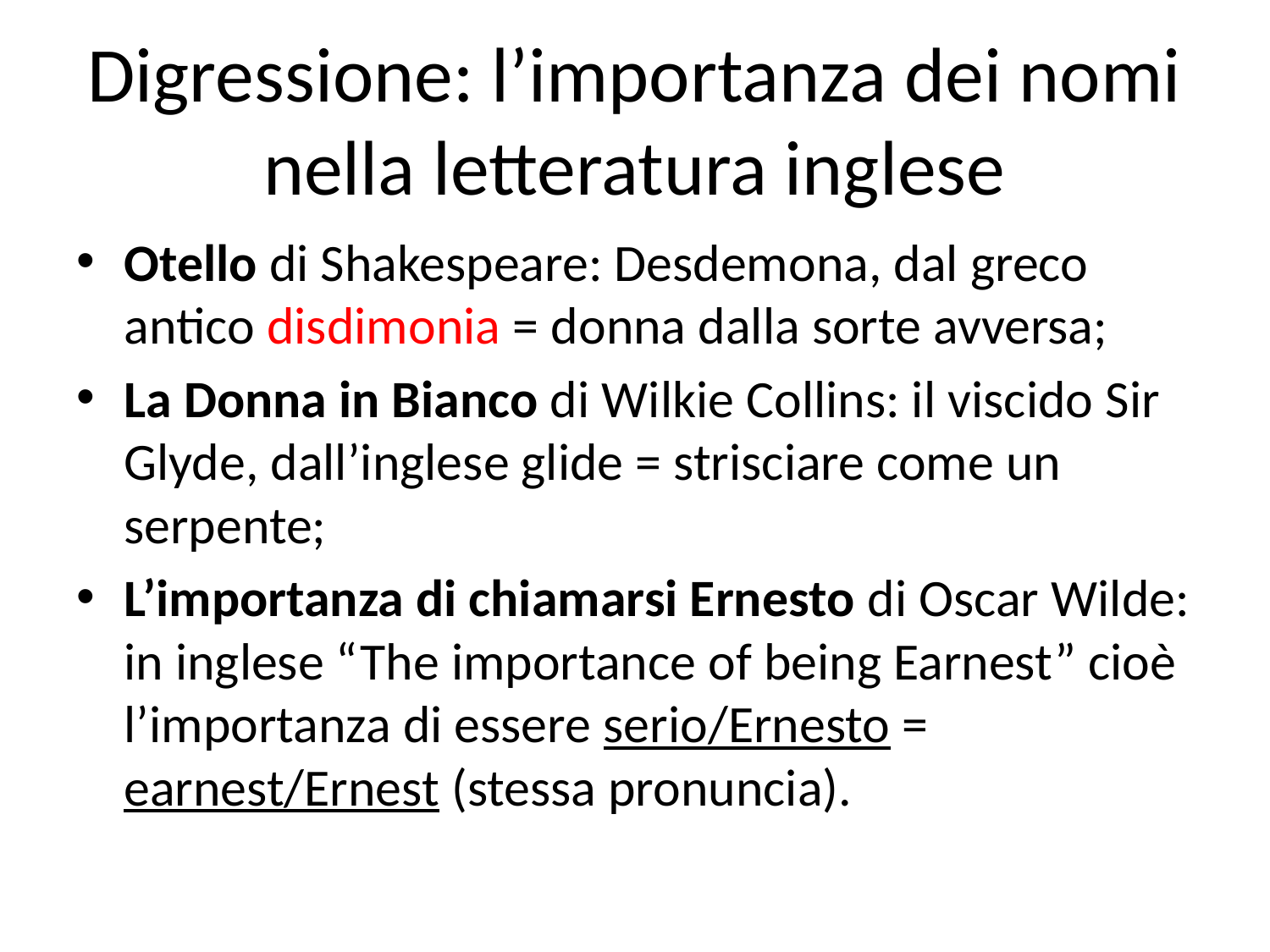

# Digressione: l’importanza dei nomi nella letteratura inglese
Otello di Shakespeare: Desdemona, dal greco antico disdimonia = donna dalla sorte avversa;
La Donna in Bianco di Wilkie Collins: il viscido Sir Glyde, dall’inglese glide = strisciare come un serpente;
L’importanza di chiamarsi Ernesto di Oscar Wilde: in inglese “The importance of being Earnest” cioè l’importanza di essere serio/Ernesto = earnest/Ernest (stessa pronuncia).